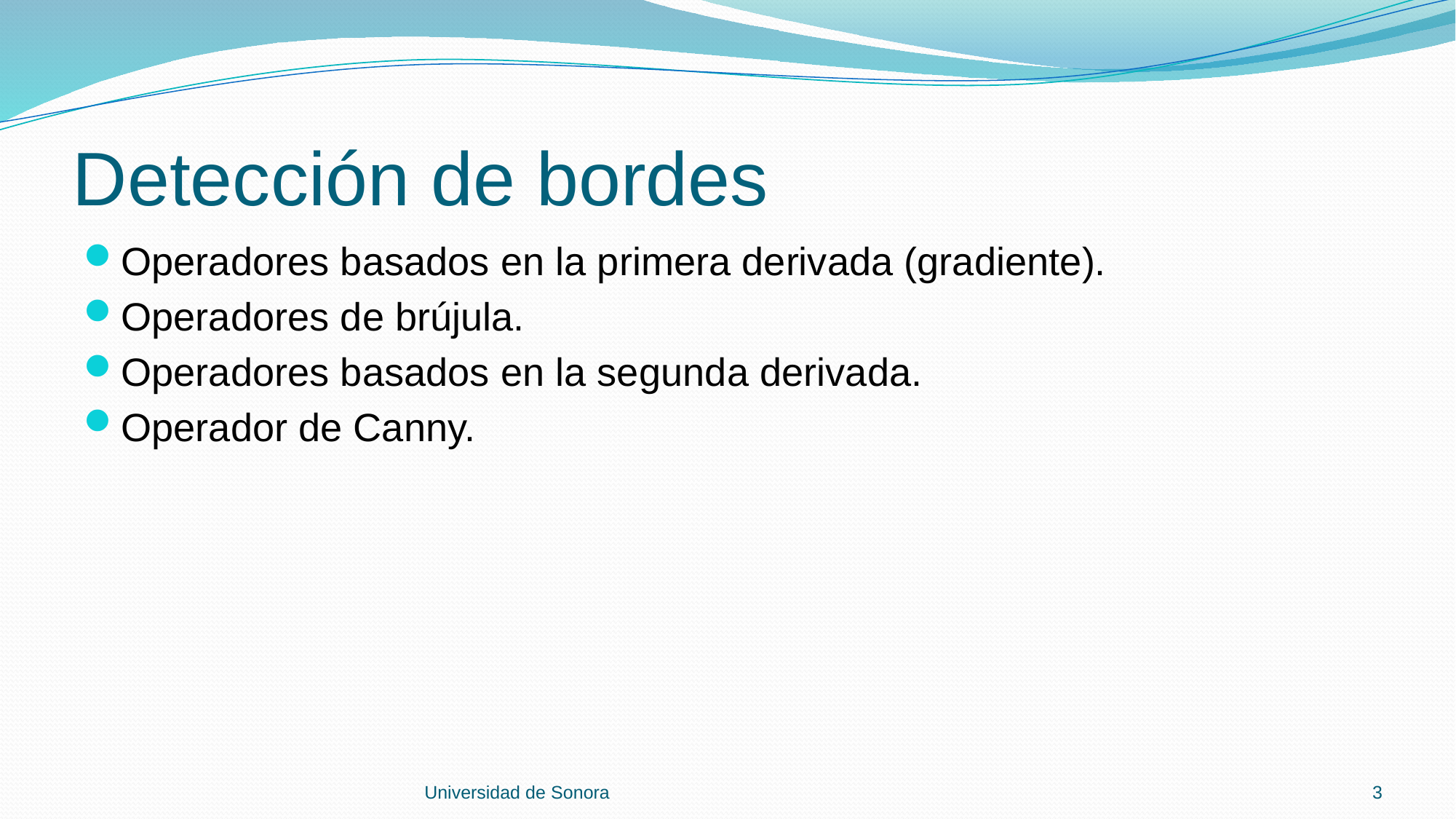

# Detección de bordes
Operadores basados en la primera derivada (gradiente).
Operadores de brújula.
Operadores basados en la segunda derivada.
Operador de Canny.

Universidad de Sonora
3